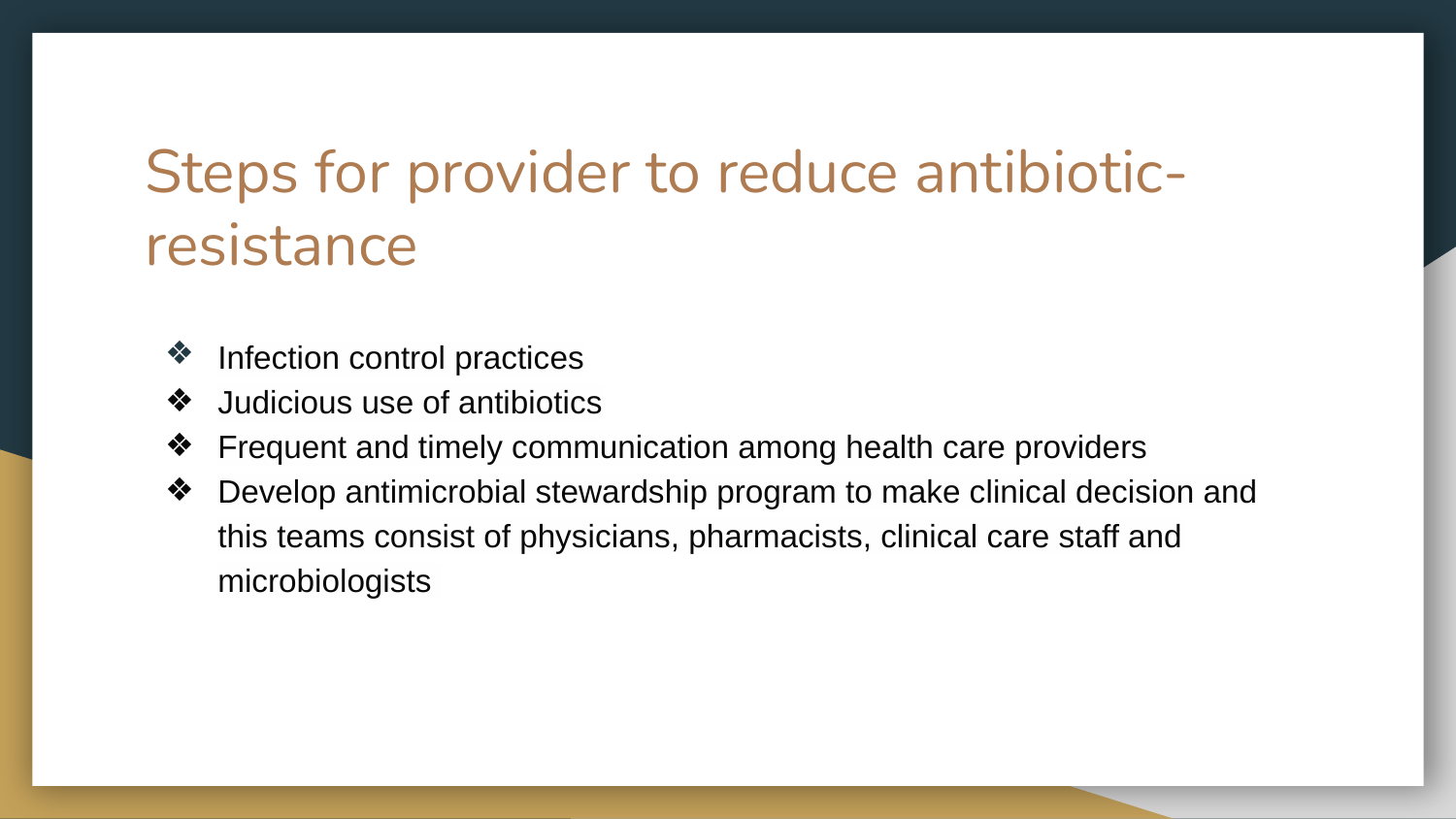

# Steps for provider to reduce antibiotic-resistance
Infection control practices
Judicious use of antibiotics
Frequent and timely communication among health care providers
Develop antimicrobial stewardship program to make clinical decision and this teams consist of physicians, pharmacists, clinical care staff and microbiologists